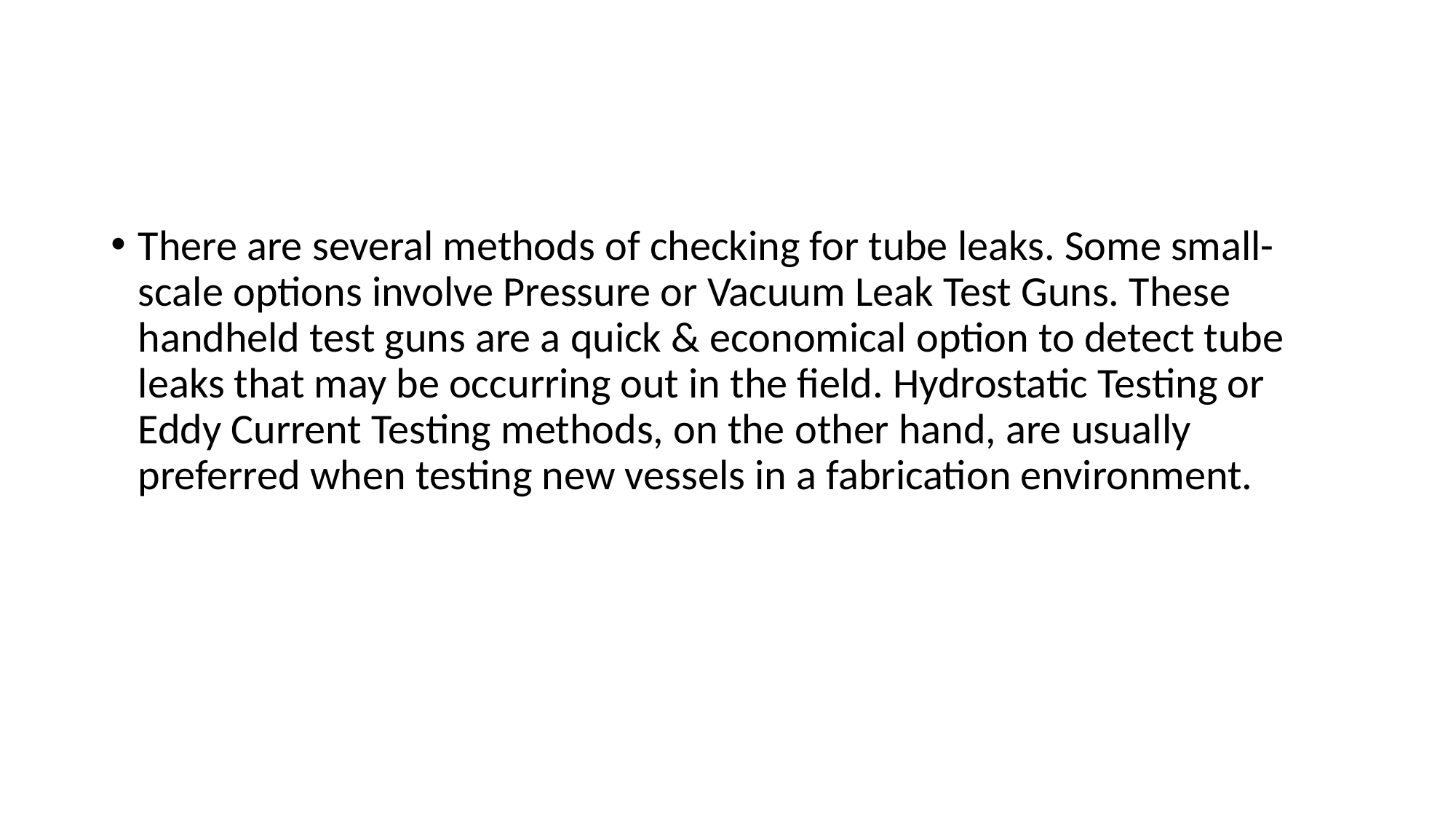

#
There are several methods of checking for tube leaks. Some small-scale options involve Pressure or Vacuum Leak Test Guns. These handheld test guns are a quick & economical option to detect tube leaks that may be occurring out in the field. Hydrostatic Testing or Eddy Current Testing methods, on the other hand, are usually preferred when testing new vessels in a fabrication environment.